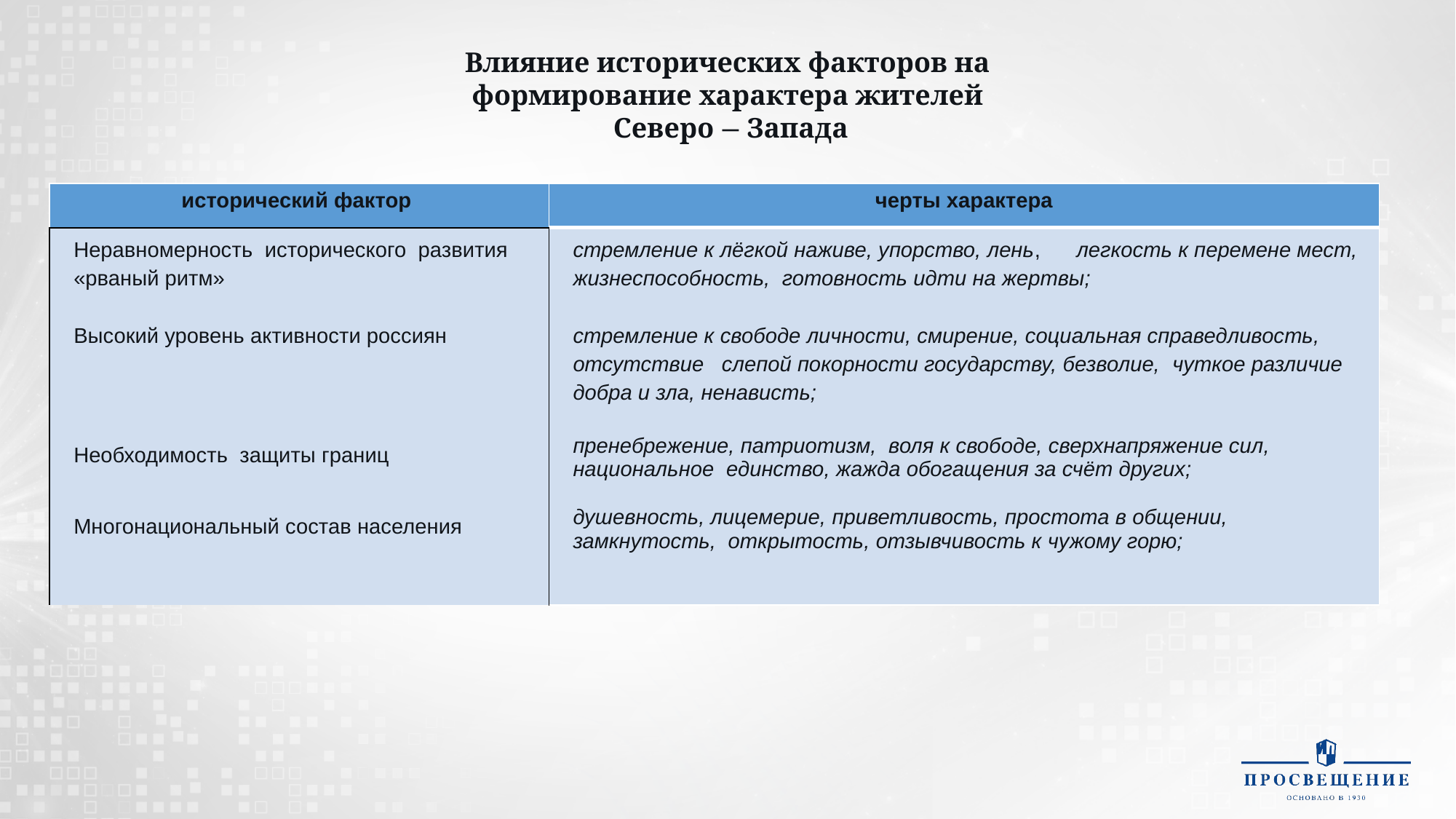

Влияние исторических факторов на формирование характера жителей
 Северо – Запада

| исторический фактор | черты характера |
| --- | --- |
| Неравномерность исторического развития «рваный ритм» Высокий уровень активности россиян Необходимость защиты границ Многонациональный состав населения | стремление к лёгкой наживе, упорство, лень, легкость к перемене мест, жизнеспособность, готовность идти на жертвы; стремление к свободе личности, смирение, социальная справедливость, отсутствие слепой покорности государству, безволие, чуткое различие добра и зла, ненависть; пренебрежение, патриотизм, воля к свободе, сверхнапряжение сил, национальное единство, жажда обогащения за счёт других; душевность, лицемерие, приветливость, простота в общении, замкнутость, открытость, отзывчивость к чужому горю; |